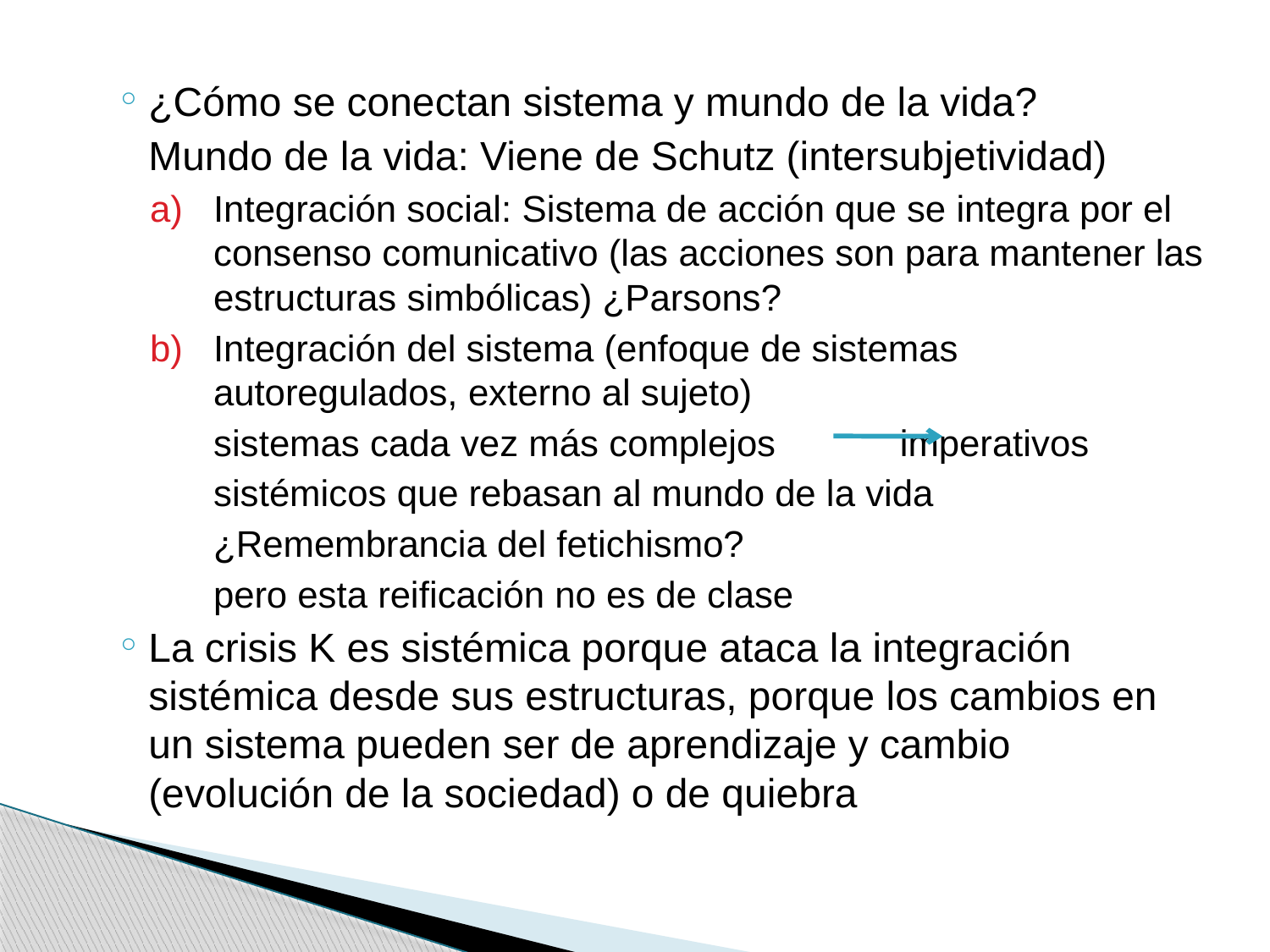

¿Cómo se conectan sistema y mundo de la vida?
	Mundo de la vida: Viene de Schutz (intersubjetividad)
Integración social: Sistema de acción que se integra por el consenso comunicativo (las acciones son para mantener las estructuras simbólicas) ¿Parsons?
Integración del sistema (enfoque de sistemas autoregulados, externo al sujeto)
	sistemas cada vez más complejos            imperativos
	sistémicos que rebasan al mundo de la vida
	¿Remembrancia del fetichismo?
	pero esta reificación no es de clase
La crisis K es sistémica porque ataca la integración sistémica desde sus estructuras, porque los cambios en un sistema pueden ser de aprendizaje y cambio (evolución de la sociedad) o de quiebra